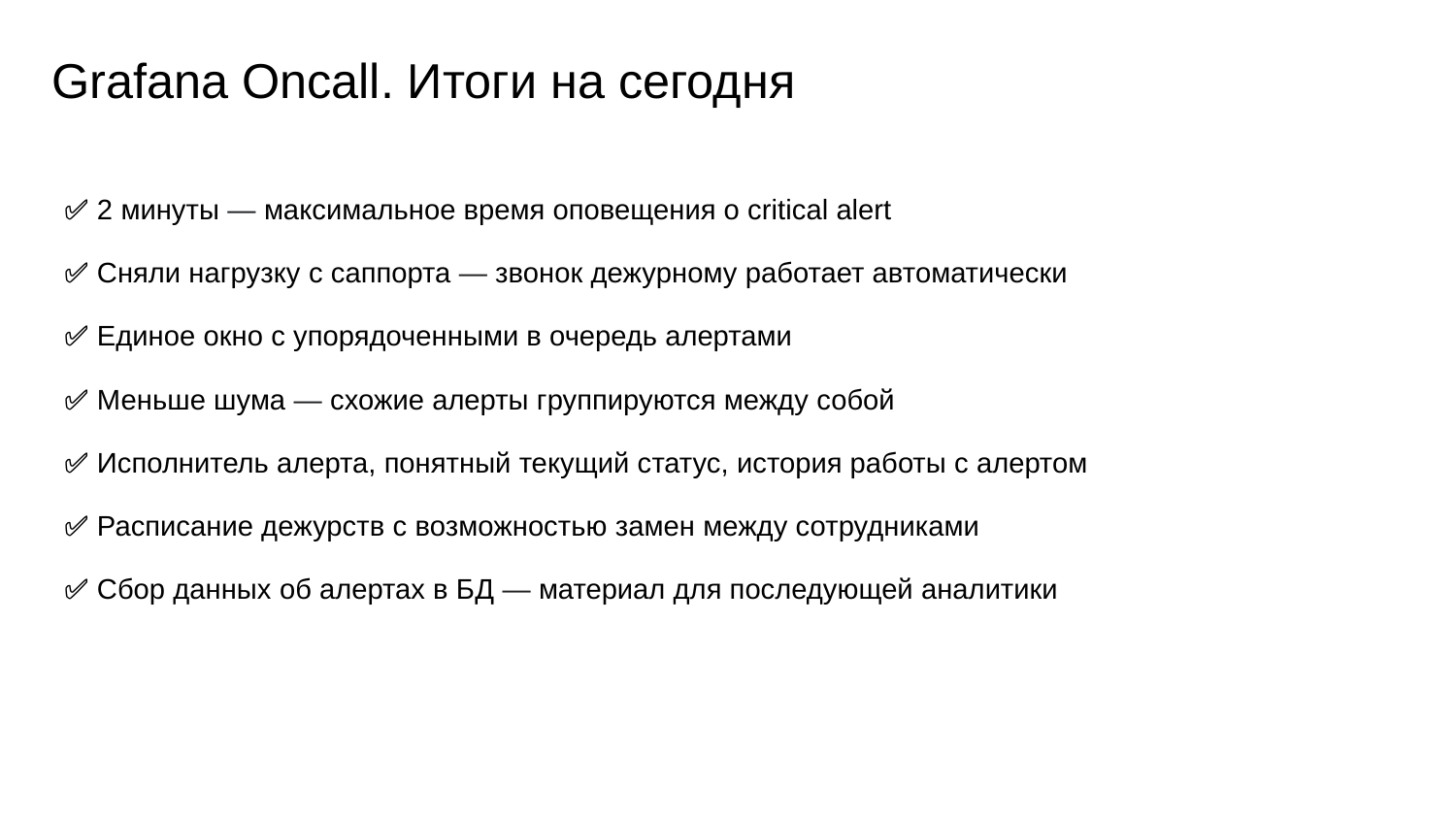

# Grafana Oncall. Итоги на сегодня

✅ 2 минуты — максимальное время оповещения о critical alert
✅ Сняли нагрузку с саппорта — звонок дежурному работает автоматически
✅ Единое окно с упорядоченными в очередь алертами
✅ Меньше шума — схожие алерты группируются между собой
✅ Исполнитель алерта, понятный текущий статус, история работы с алертом
✅ Расписание дежурств с возможностью замен между сотрудниками
✅ Сбор данных об алертах в БД — материал для последующей аналитики